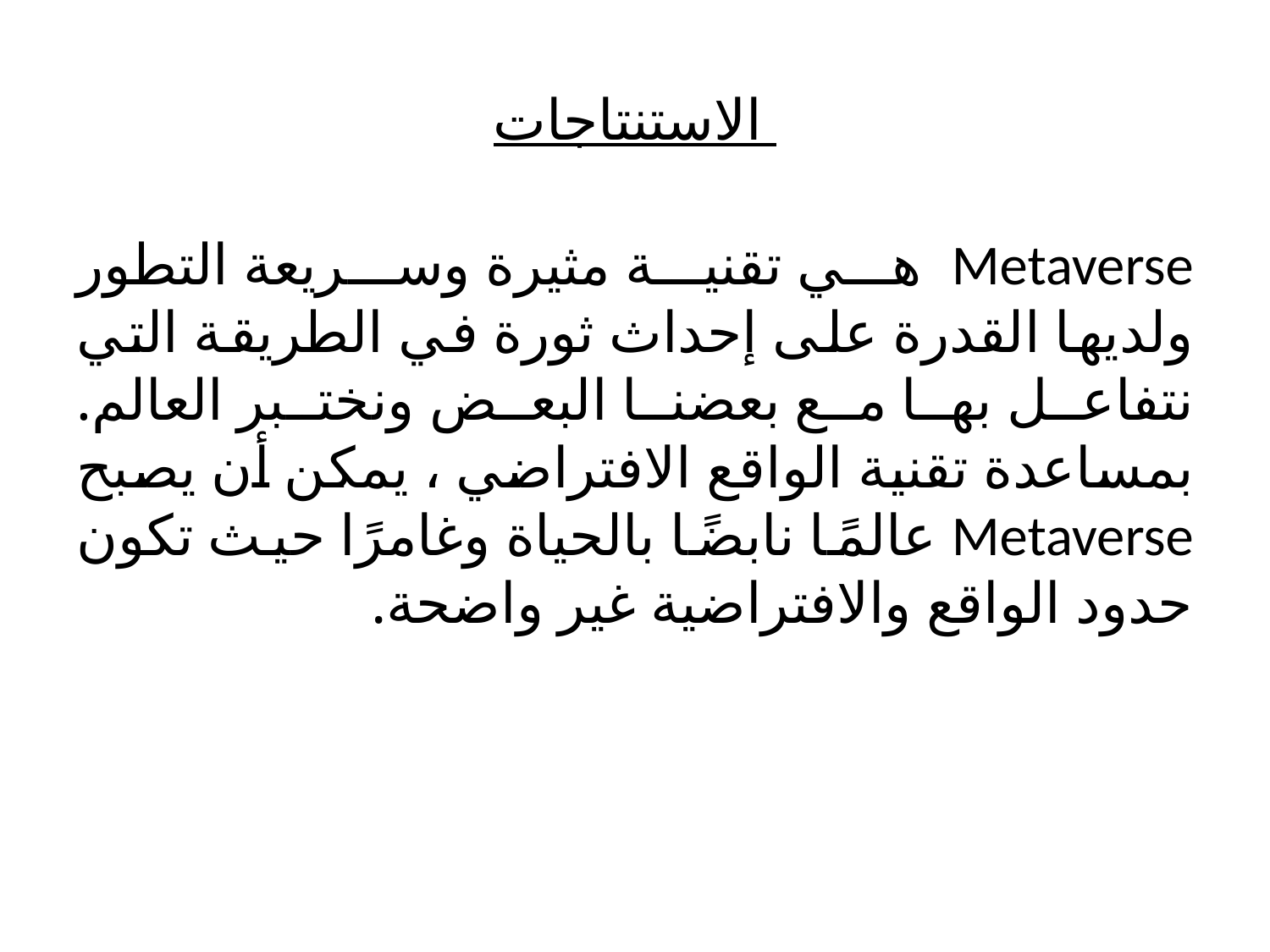

# الاستنتاجات
Metaverse  هي تقنية مثيرة وسريعة التطور ولديها القدرة على إحداث ثورة في الطريقة التي نتفاعل بها مع بعضنا البعض ونختبر العالم. بمساعدة تقنية الواقع الافتراضي ، يمكن أن يصبح Metaverse عالمًا نابضًا بالحياة وغامرًا حيث تكون حدود الواقع والافتراضية غير واضحة.